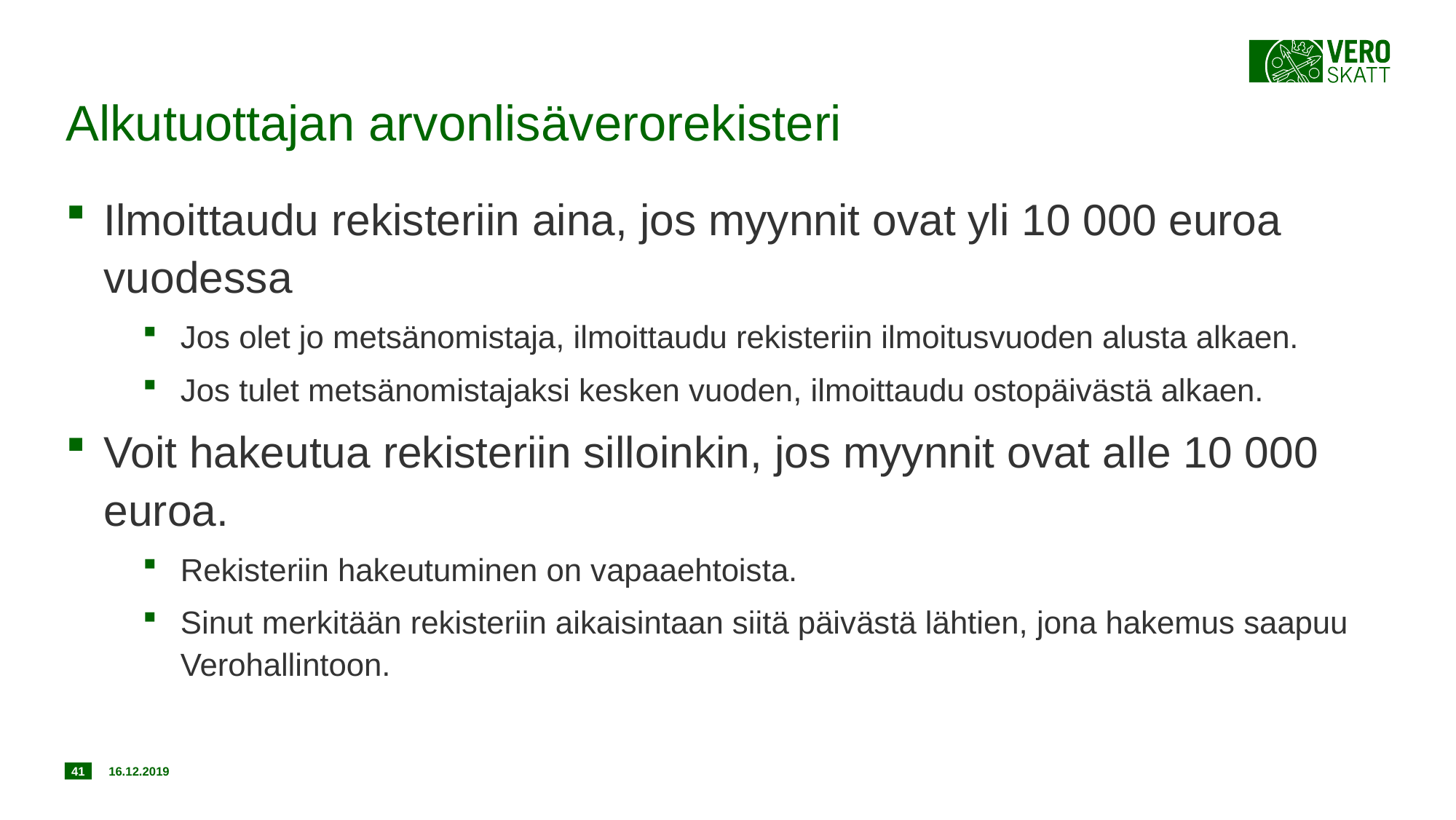

# Alkutuottajan arvonlisäverorekisteri
Ilmoittaudu rekisteriin aina, jos myynnit ovat yli 10 000 euroa vuodessa
Jos olet jo metsänomistaja, ilmoittaudu rekisteriin ilmoitusvuoden alusta alkaen.
Jos tulet metsänomistajaksi kesken vuoden, ilmoittaudu ostopäivästä alkaen.
Voit hakeutua rekisteriin silloinkin, jos myynnit ovat alle 10 000 euroa.
Rekisteriin hakeutuminen on vapaaehtoista.
Sinut merkitään rekisteriin aikaisintaan siitä päivästä lähtien, jona hakemus saapuu Verohallintoon.

41
16.12.2019